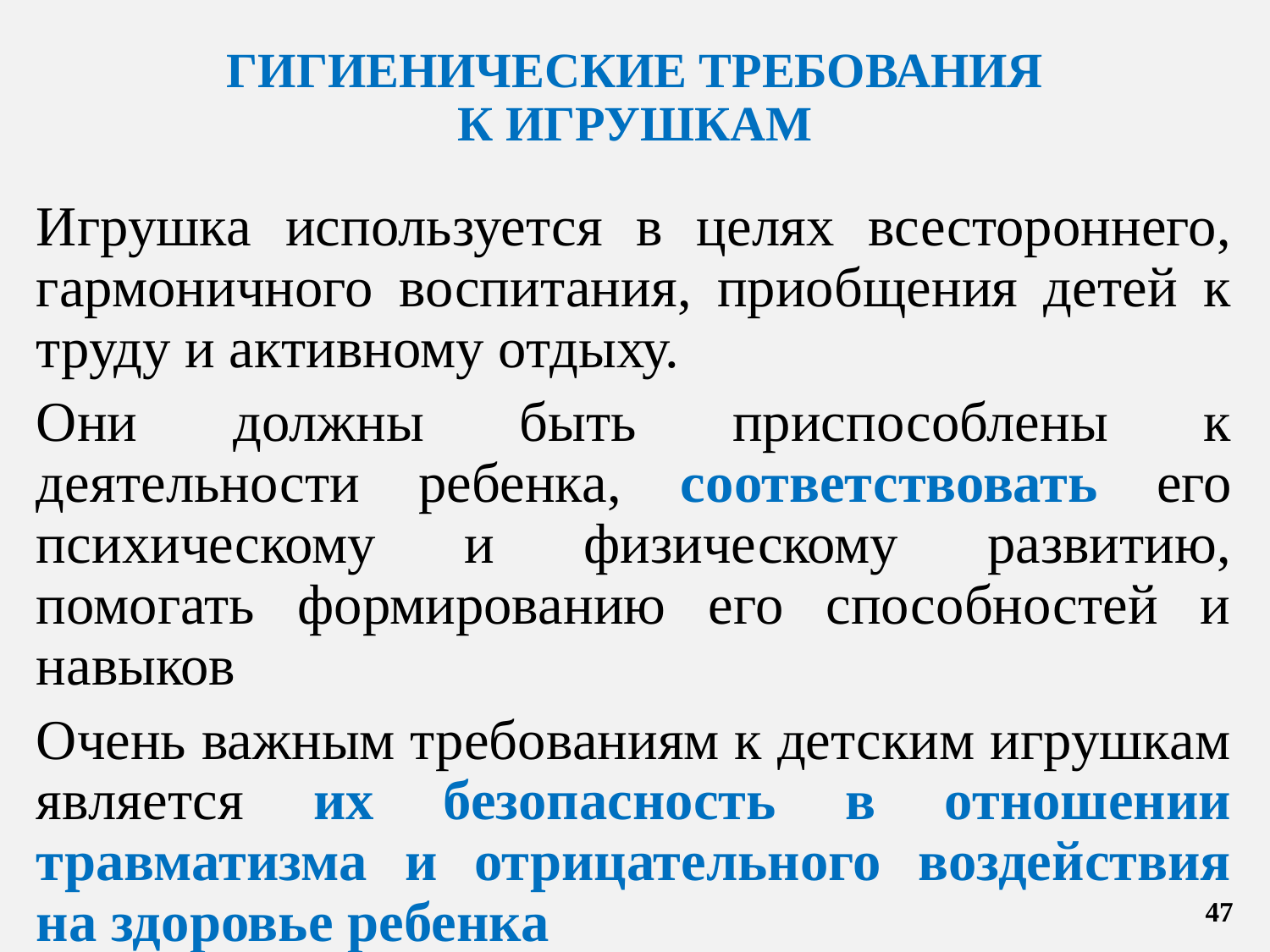

# ГИГИЕНИЧЕСКИЕ ТРЕБОВАНИЯ К ИГРУШКАМ
Игрушка используется в целях всестороннего, гармоничного воспитания, приобщения детей к труду и активному отдыху.
Они должны быть приспособлены к деятельности ребенка, соответствовать его психическому и физическому развитию, помогать формированию его способностей и навыков
Очень важным требованиям к детским игрушкам является их безопасность в отношении травматизма и отрицательного воздействия на здоровье ребенка
47